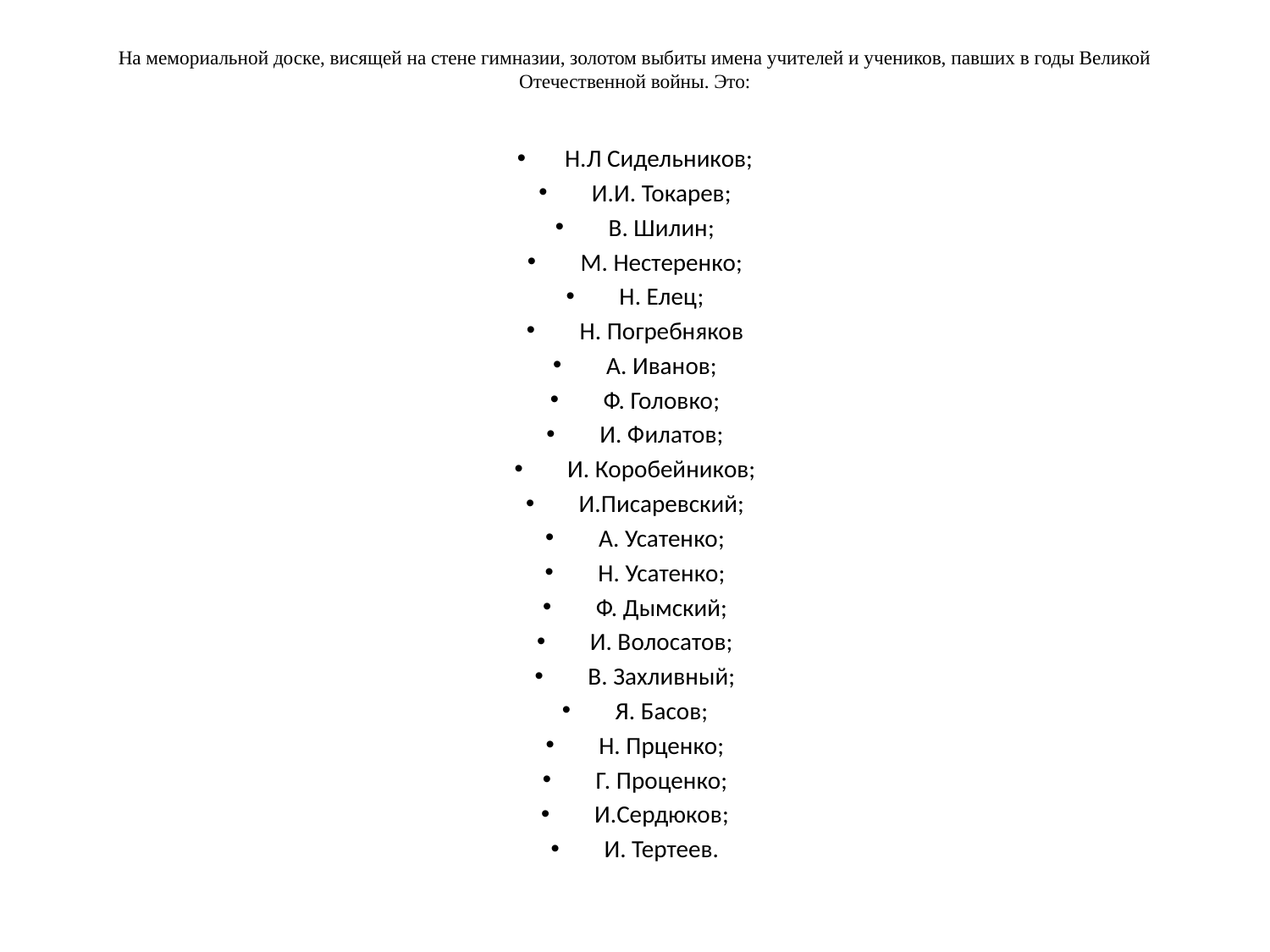

# На мемориальной доске, висящей на стене гимназии, золотом выбиты имена учителей и учеников, павших в годы Великой Отечественной войны. Это:
H.Л Сидельников;
 И.И. Токарев;
 В. Шилин;
 М. Нестеренко;
 Н. Елец;
 Н. Погребняков
 А. Иванов;
 Ф. Головко;
 И. Филатов;
 И. Коробейников;
 И.Писаревский;
 А. Усатенко;
 Н. Усатенко;
 Ф. Дымский;
 И. Волосатов;
 В. Захливный;
 Я. Басов;
 Н. Прценко;
 Г. Проценко;
 И.Сердюков;
 И. Тертеев.